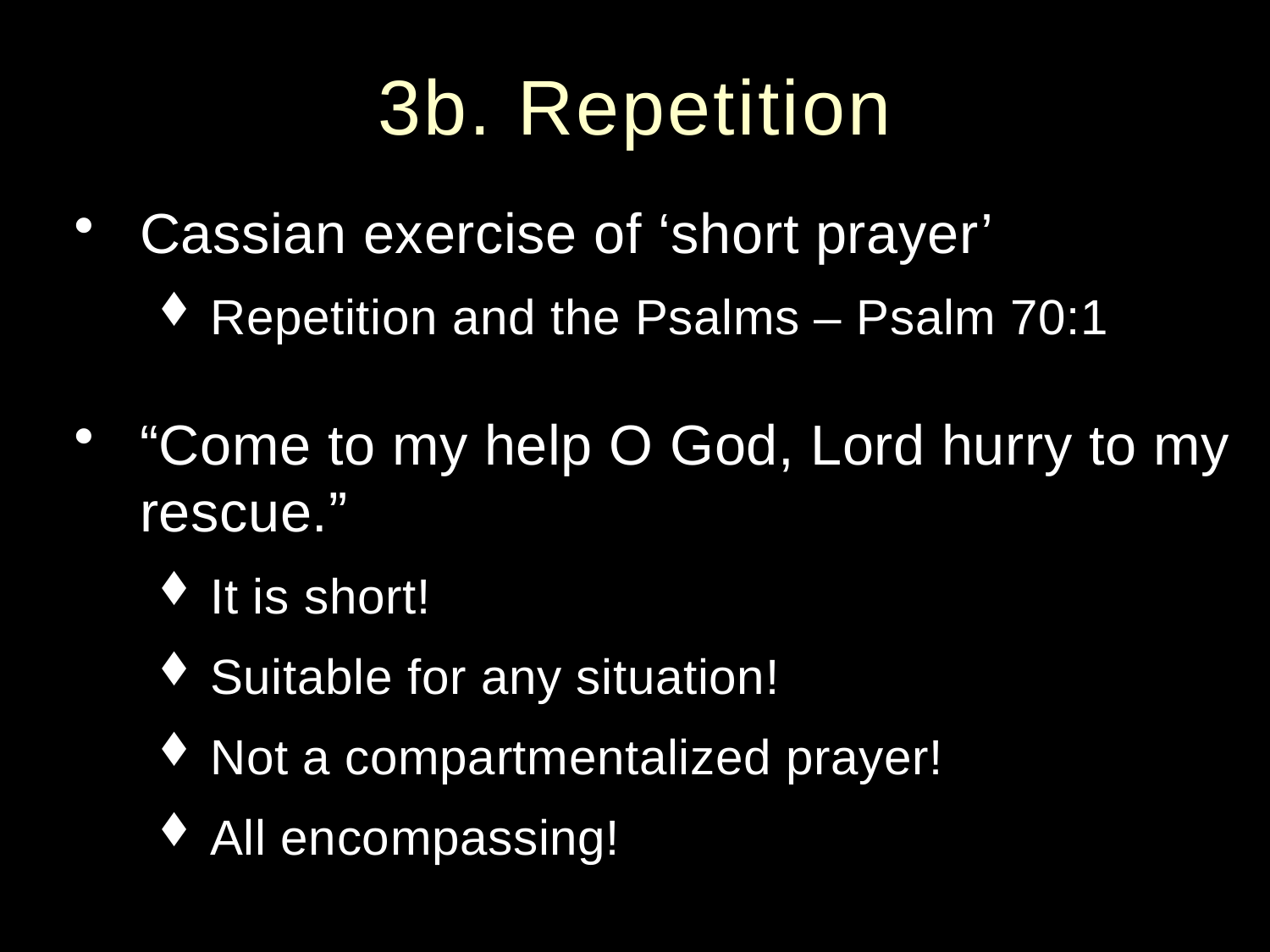

# 3b. Repetition
Cassian exercise of ‘short prayer’
Repetition and the Psalms – Psalm 70:1
“Come to my help O God, Lord hurry to my rescue.”
It is short!
Suitable for any situation!
Not a compartmentalized prayer!
All encompassing!